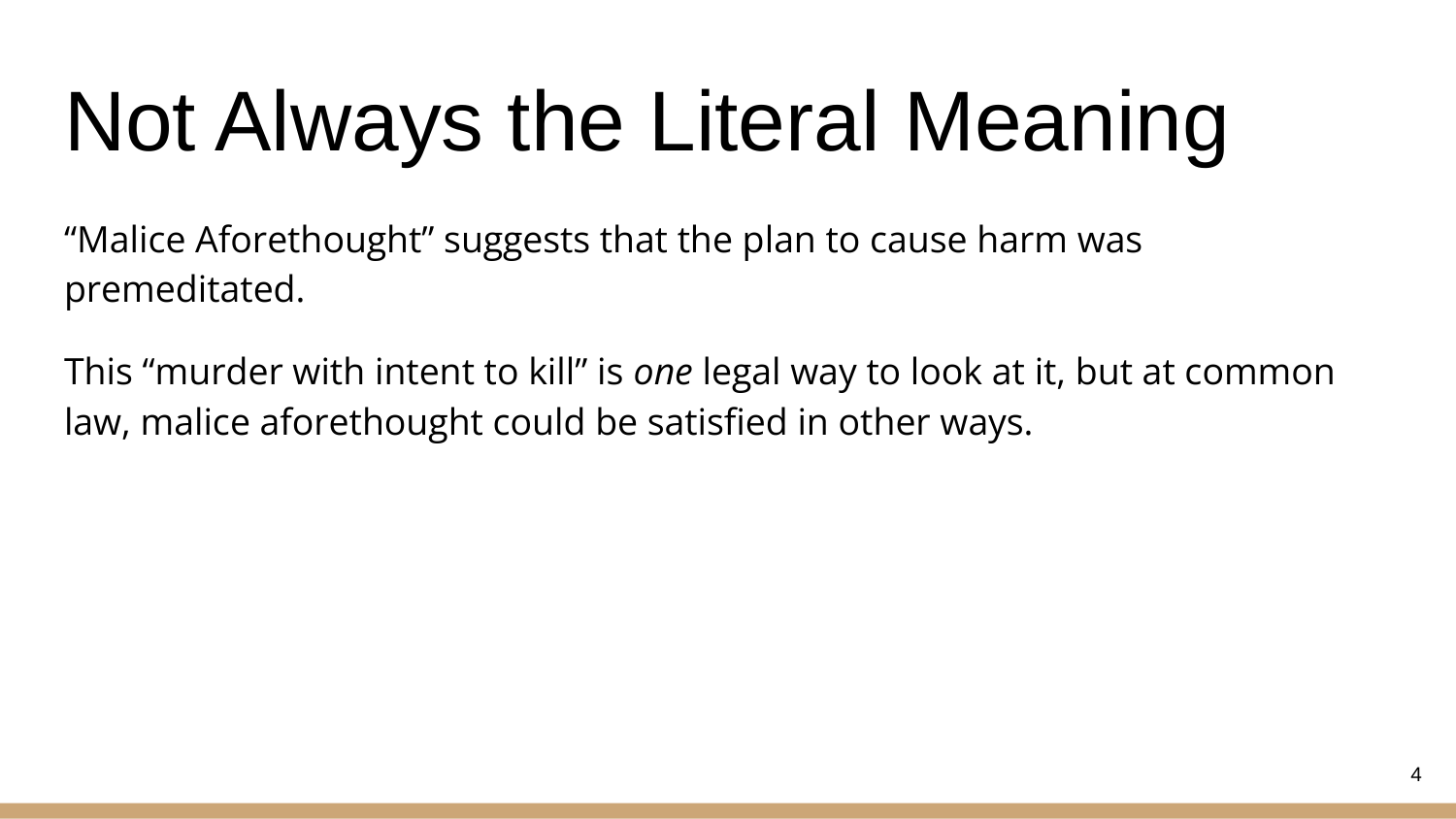

# Not Always the Literal Meaning
“Malice Aforethought” suggests that the plan to cause harm was premeditated.
This “murder with intent to kill” is one legal way to look at it, but at common law, malice aforethought could be satisfied in other ways.
4